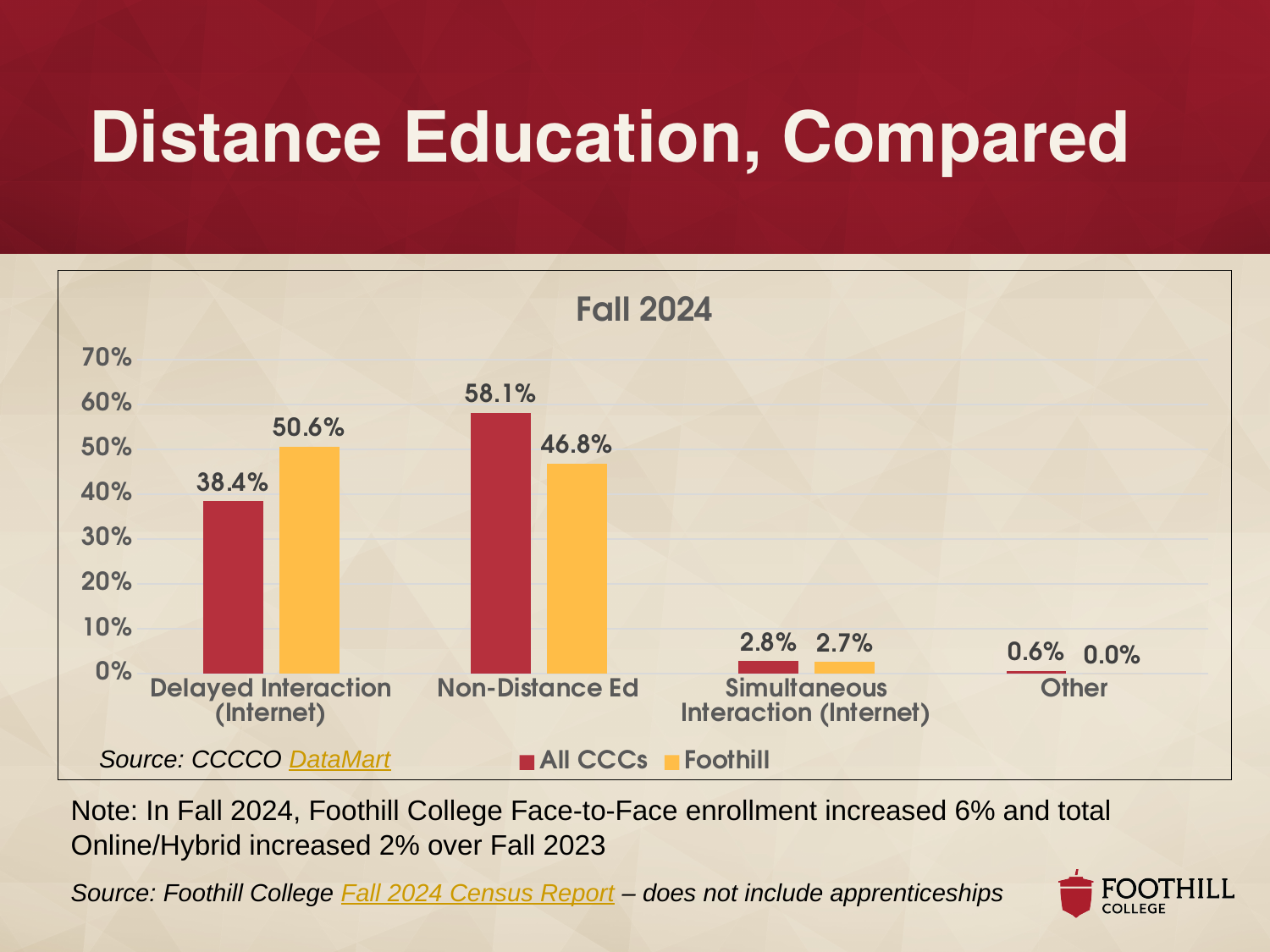

# Distance Education, Compared

### Chart: Fall 2024

| Category | All CCCs | Foothill |
|---|---|---|
| Delayed Interaction (Internet) | 0.38424842611652077 | 0.505605877648813 |
| Non-Distance Ed | 0.5814695375562687 | 0.4677777529972887 |
| Simultaneous Interaction (Internet) | 0.028092440667057256 | 0.026616369353898307 |
| Other | 0.006189595660153183 | 0.0 |
Source: CCCCO DataMart
Note: In Fall 2024, Foothill College Face-to-Face enrollment increased 6% and total Online/Hybrid increased 2% over Fall 2023

Source: Foothill College Fall 2024 Census Report – does not include apprenticeships